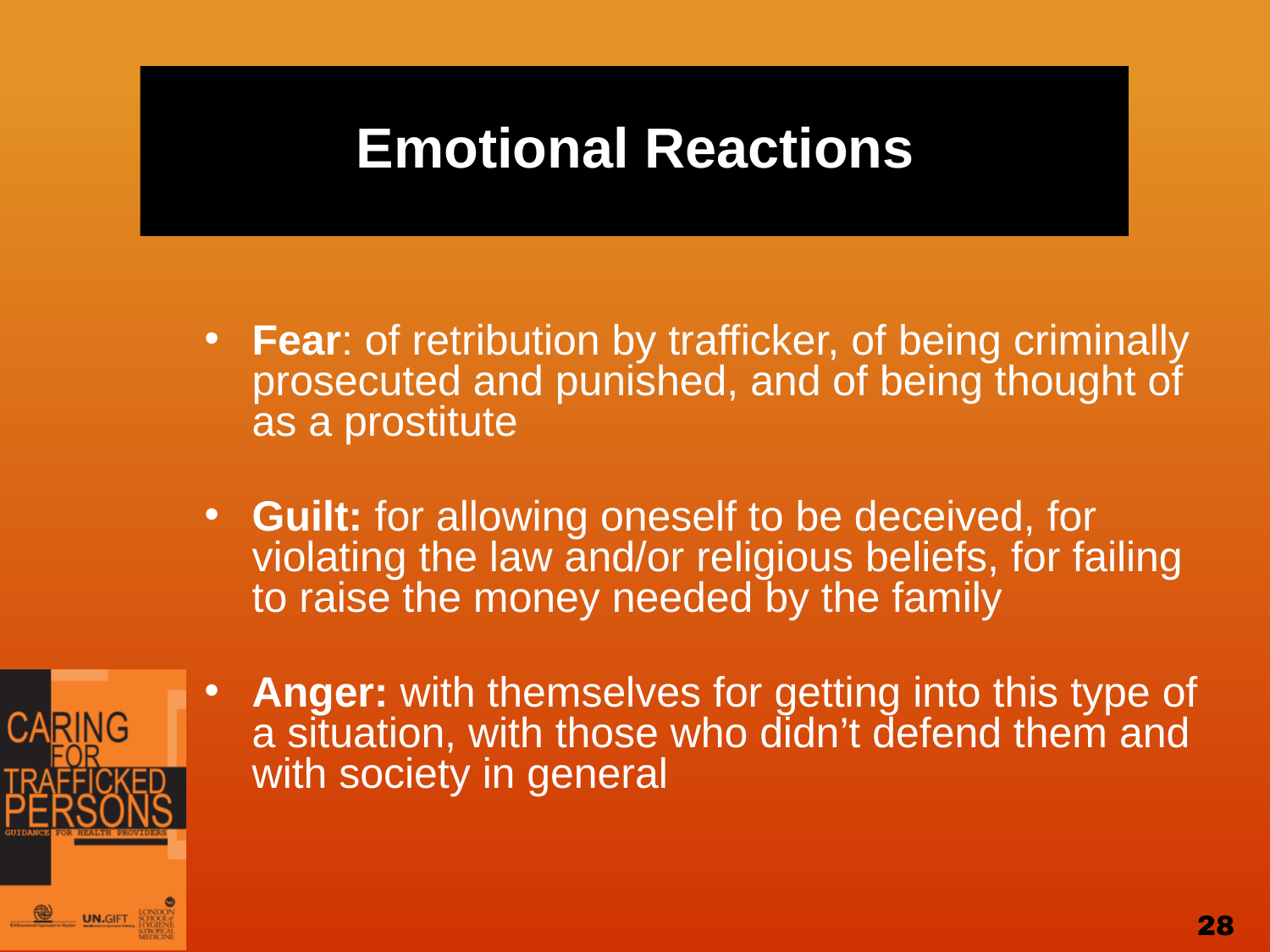

# Emotional Reactions

Fear: of retribution by trafficker, of being criminally prosecuted and punished, and of being thought of as a prostitute

Guilt: for allowing oneself to be deceived, for violating the law and/or religious beliefs, for failing to raise the money needed by the family

Anger: with themselves for getting into this type of a situation, with those who didn’t defend them and with society in general

28